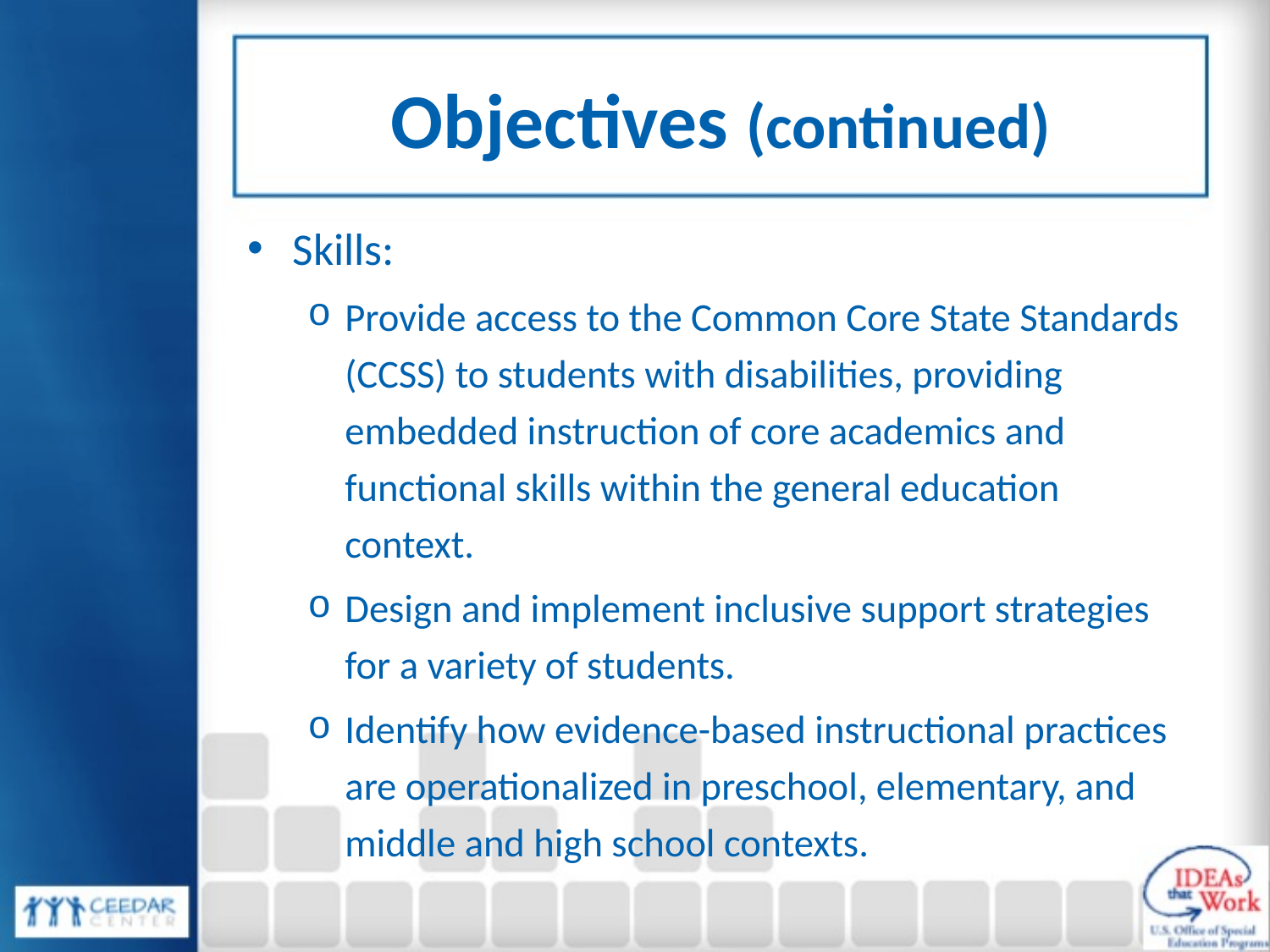

# Objectives (continued)
Skills:
Provide access to the Common Core State Standards (CCSS) to students with disabilities, providing embedded instruction of core academics and functional skills within the general education context.
Design and implement inclusive support strategies for a variety of students.
Identify how evidence-based instructional practices are operationalized in preschool, elementary, and middle and high school contexts.